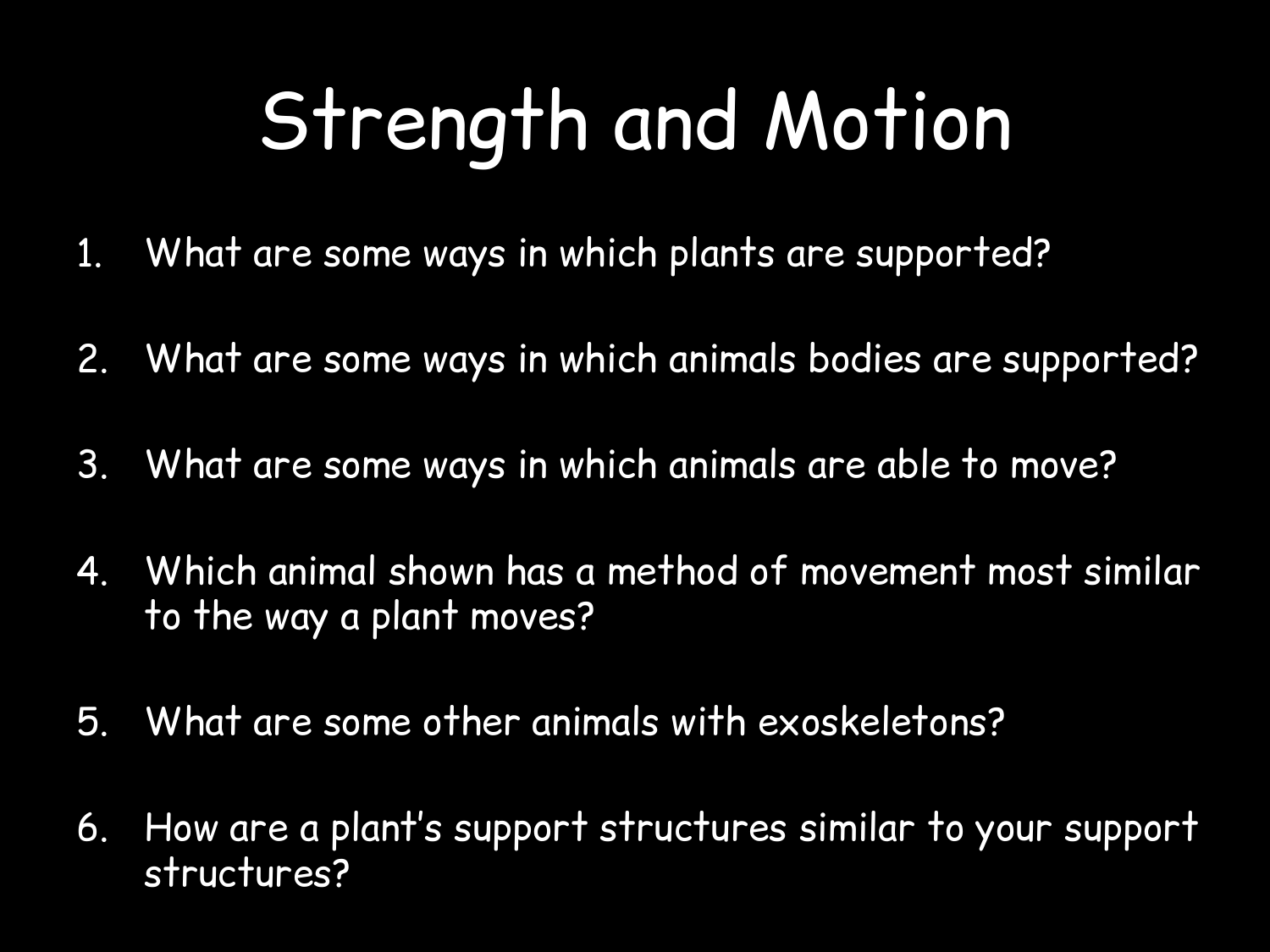

# Strength and Motion
What are some ways in which plants are supported?

What are some ways in which animals bodies are supported?

What are some ways in which animals are able to move?

Which animal shown has a method of movement most similar to the way a plant moves?

What are some other animals with exoskeletons?

How are a plant’s support structures similar to your support structures?